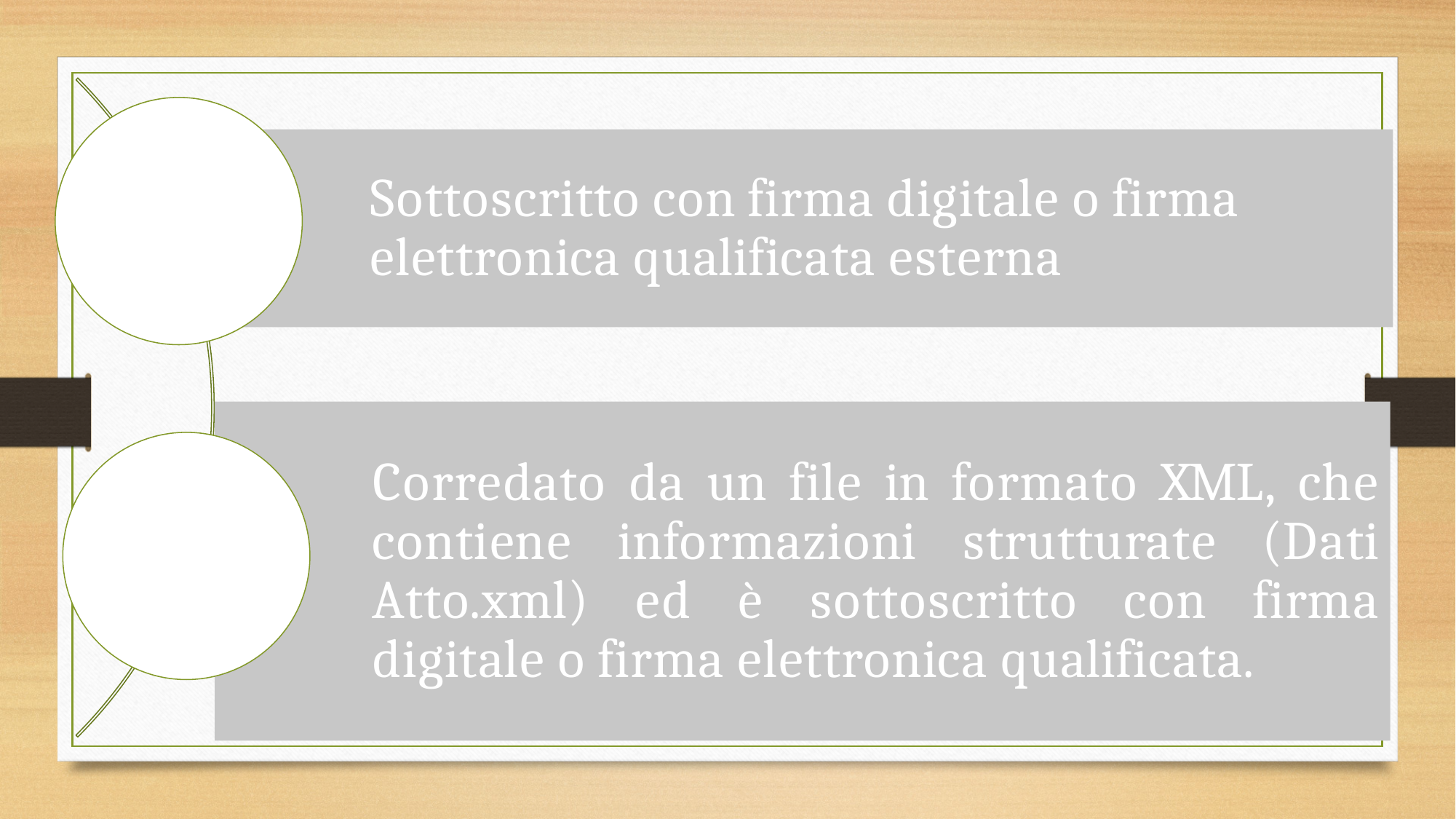

Sottoscritto con firma digitale o firma elettronica qualificata esterna
Corredato da un file in formato XML, che contiene informazioni strutturate (Dati Atto.xml) ed è sottoscritto con firma digitale o firma elettronica qualificata.